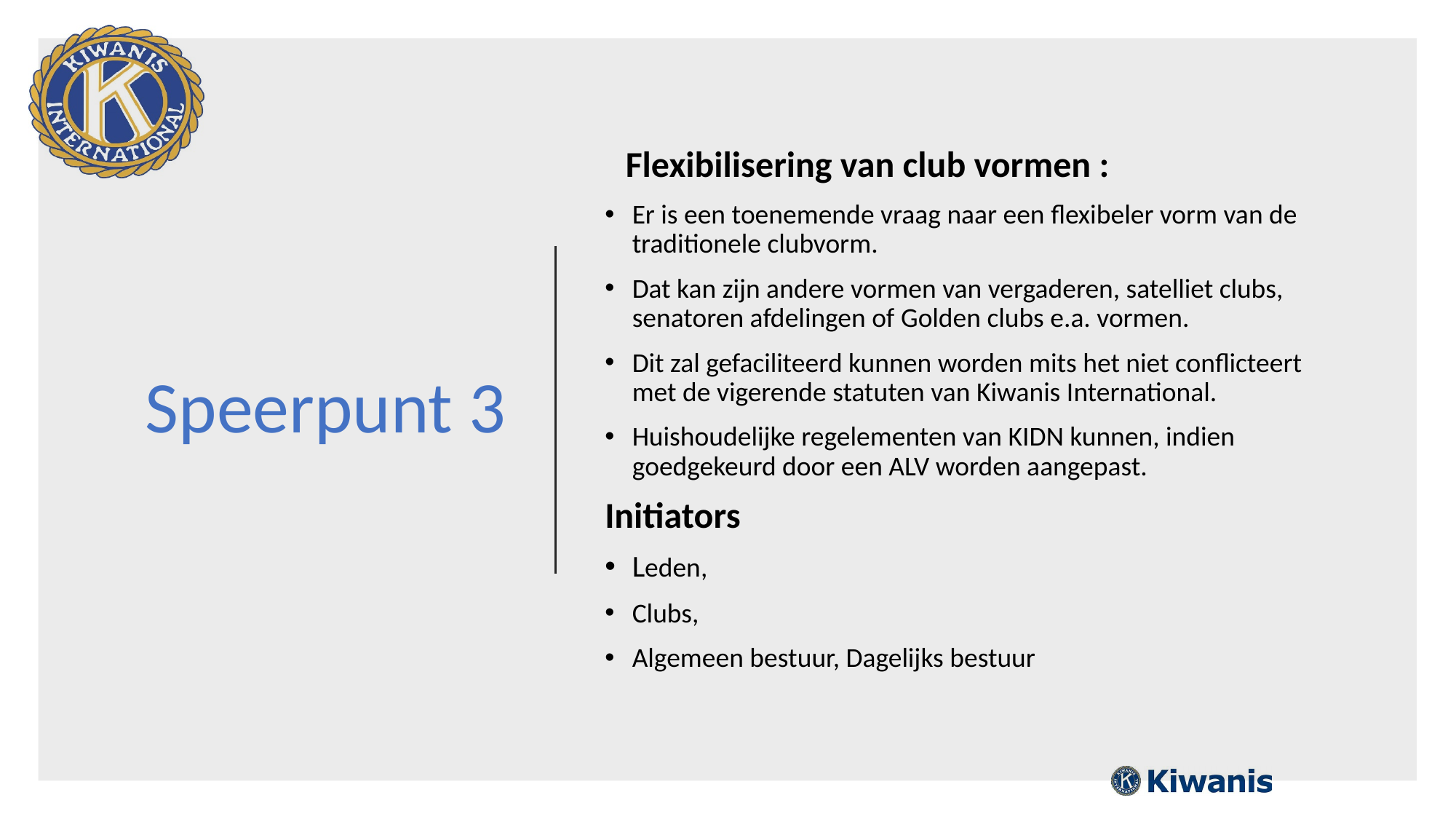

# Speerpunt 3
   Flexibilisering van club vormen :
Er is een toenemende vraag naar een flexibeler vorm van de traditionele clubvorm.
Dat kan zijn andere vormen van vergaderen, satelliet clubs, senatoren afdelingen of Golden clubs e.a. vormen.
Dit zal gefaciliteerd kunnen worden mits het niet conflicteert met de vigerende statuten van Kiwanis International.
Huishoudelijke regelementen van KIDN kunnen, indien goedgekeurd door een ALV worden aangepast.
Initiators
Leden,
Clubs,
Algemeen bestuur, Dagelijks bestuur